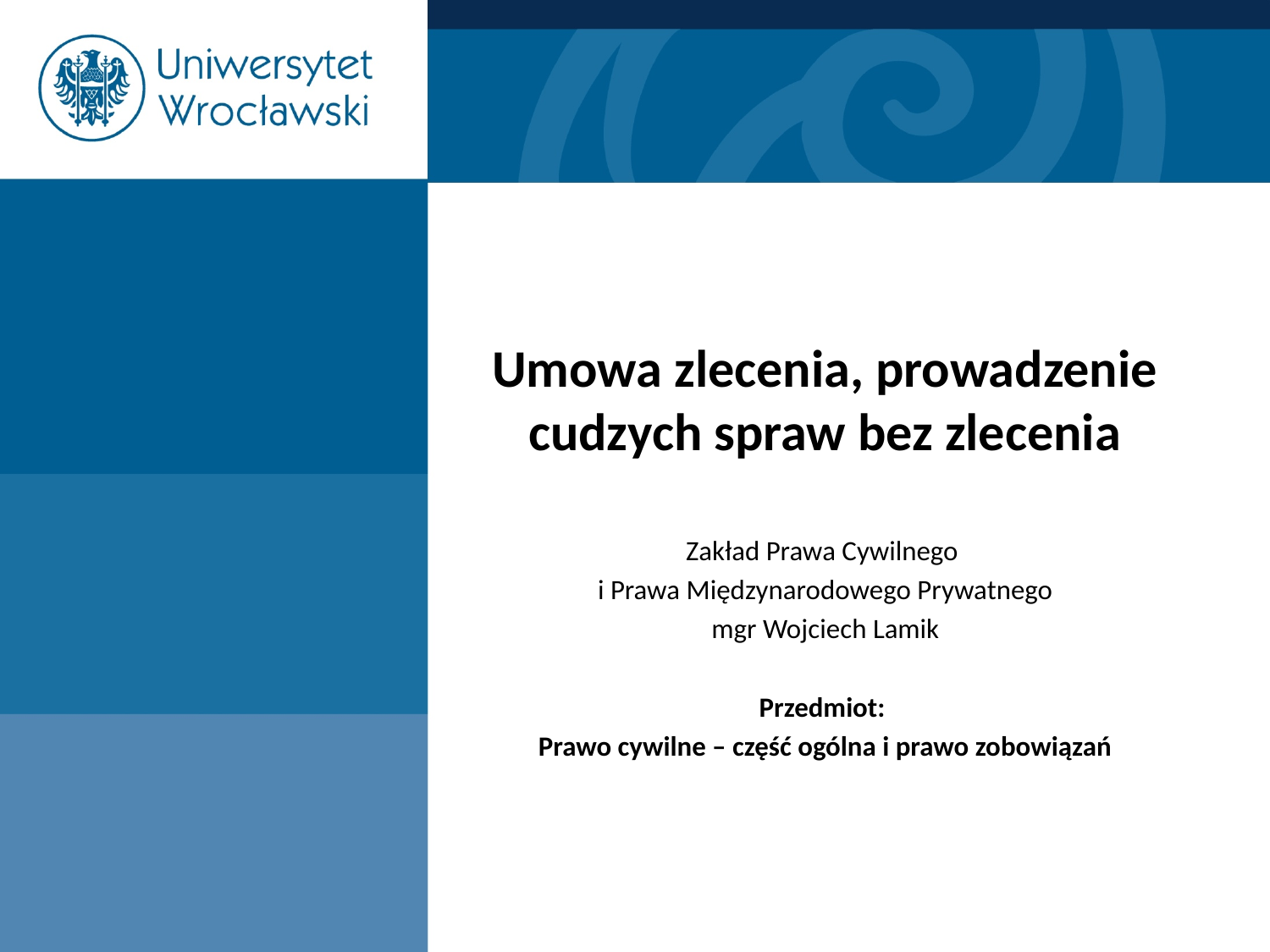

# Umowa zlecenia, prowadzenie cudzych spraw bez zlecenia
Zakład Prawa Cywilnego
i Prawa Międzynarodowego Prywatnego
mgr Wojciech Lamik

Przedmiot:
Prawo cywilne – część ogólna i prawo zobowiązań